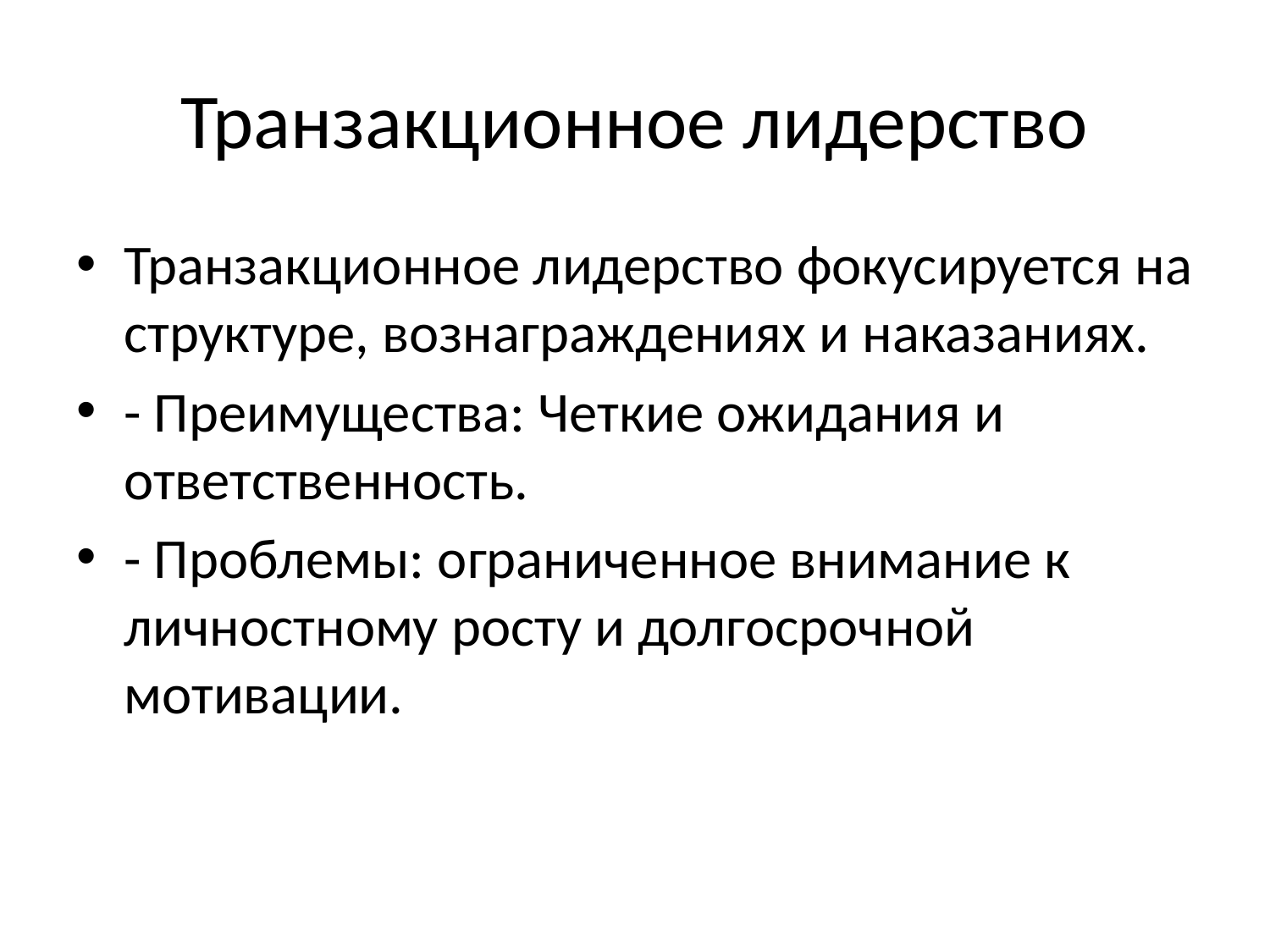

# Транзакционное лидерство
Транзакционное лидерство фокусируется на структуре, вознаграждениях и наказаниях.
- Преимущества: Четкие ожидания и ответственность.
- Проблемы: ограниченное внимание к личностному росту и долгосрочной мотивации.